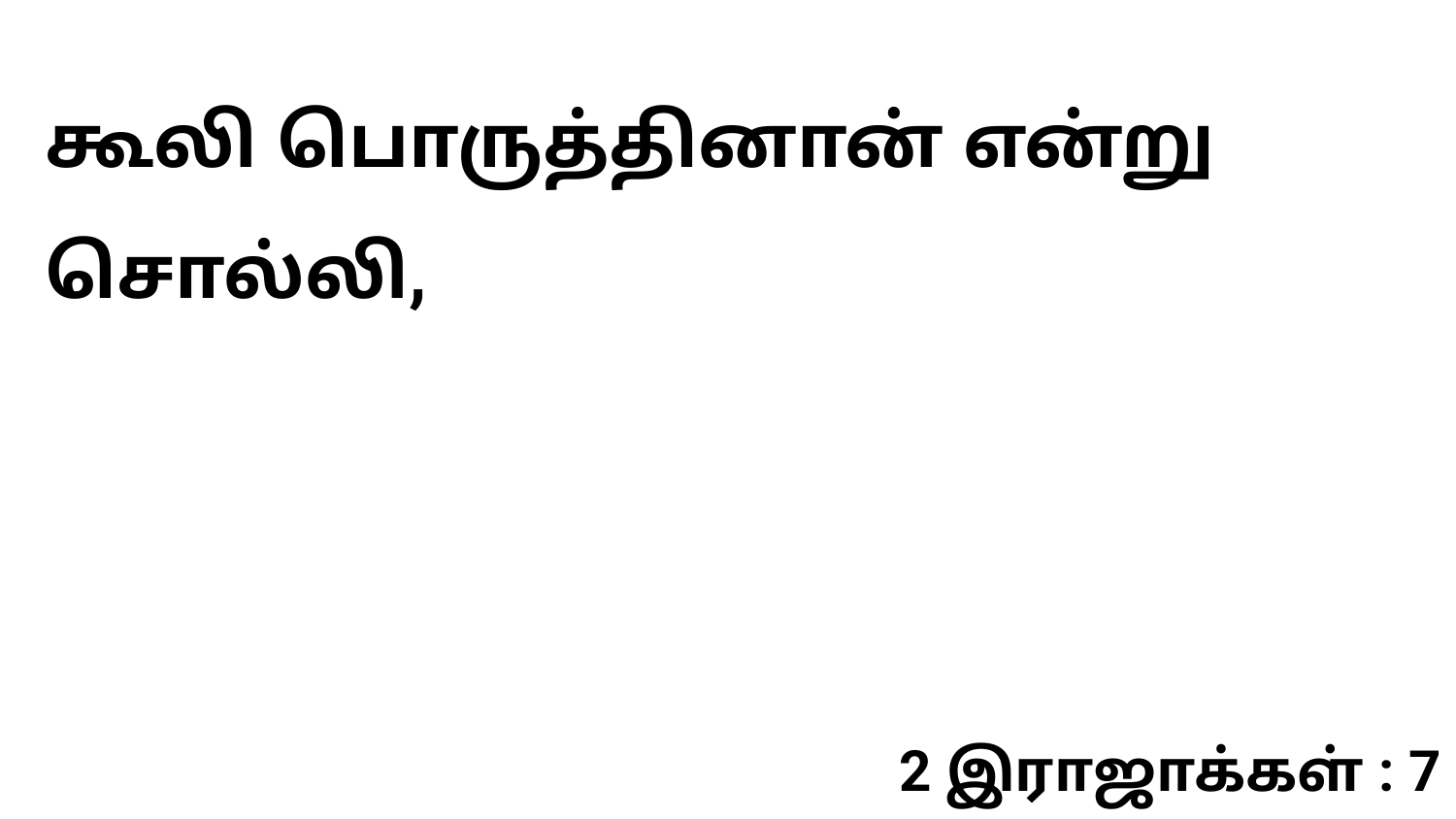

கூலி பொருத்தினான் என்று சொல்லி,
2 இராஜாக்கள் : 7